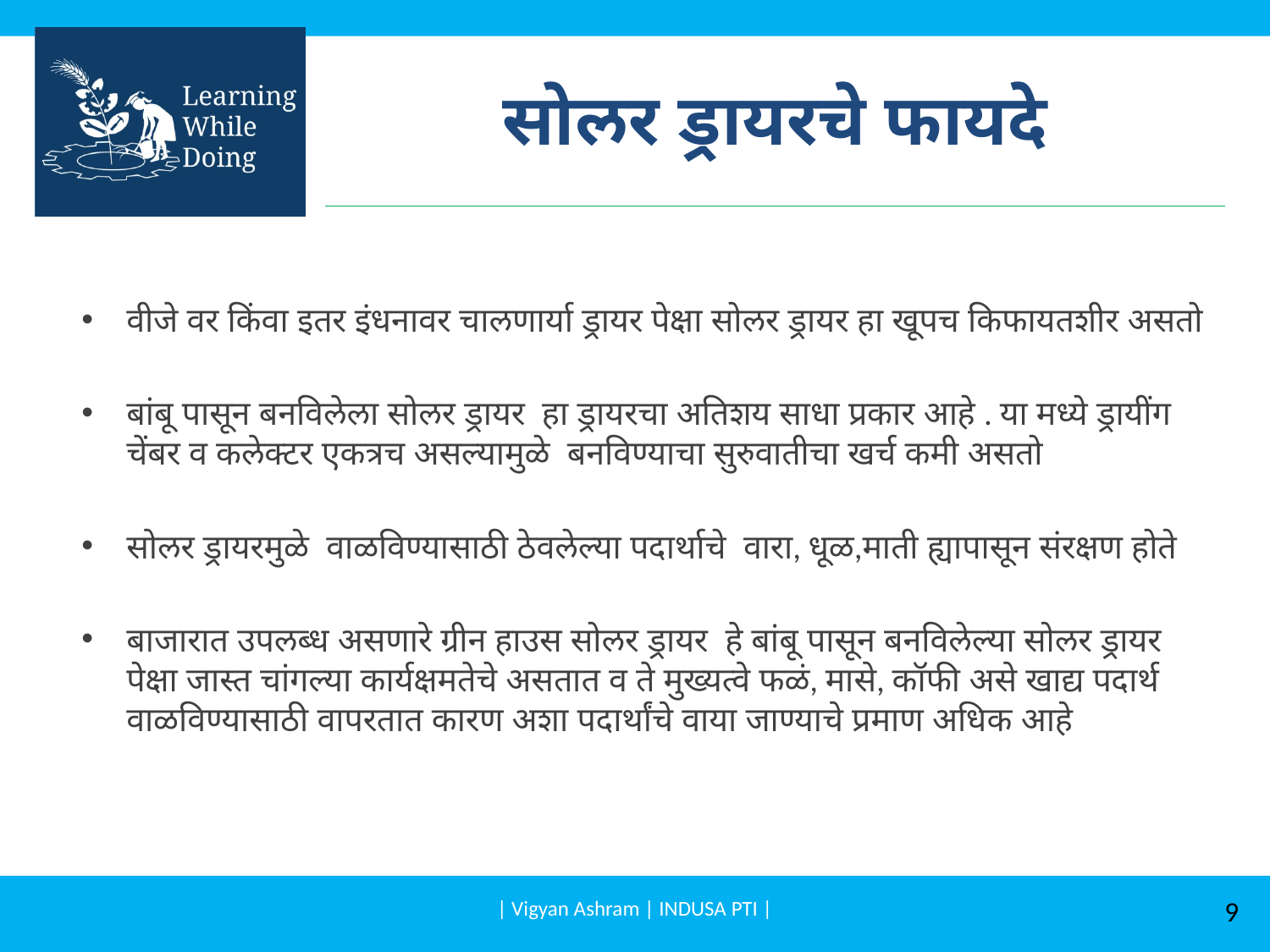

# सोलर ड्रायरचे फायदे

वीजे वर किंवा इतर इंधनावर चालणार्या ड्रायर पेक्षा सोलर ड्रायर हा खूपच किफायतशीर असतो

बांबू पासून बनविलेला सोलर ड्रायर  हा ड्रायरचा अतिशय साधा प्रकार आहे . या मध्ये ड्रायींग चेंबर व कलेक्टर एकत्रच असल्यामुळे  बनविण्याचा सुरुवातीचा खर्च कमी असतो

सोलर ड्रायरमुळे  वाळविण्यासाठी ठेवलेल्या पदार्थाचे  वारा, धूळ,माती ह्यापासून संरक्षण होते

बाजारात उपलब्ध असणारे ग्रीन हाउस सोलर ड्रायर  हे बांबू पासून बनविलेल्या सोलर ड्रायर  पेक्षा जास्त चांगल्या कार्यक्षमतेचे असतात व ते मुख्यत्वे फळं, मासे, कॉफी असे खाद्य पदार्थ वाळविण्यासाठी वापरतात कारण अशा पदार्थांचे वाया जाण्याचे प्रमाण अधिक आहे

| Vigyan Ashram | INDUSA PTI |
9